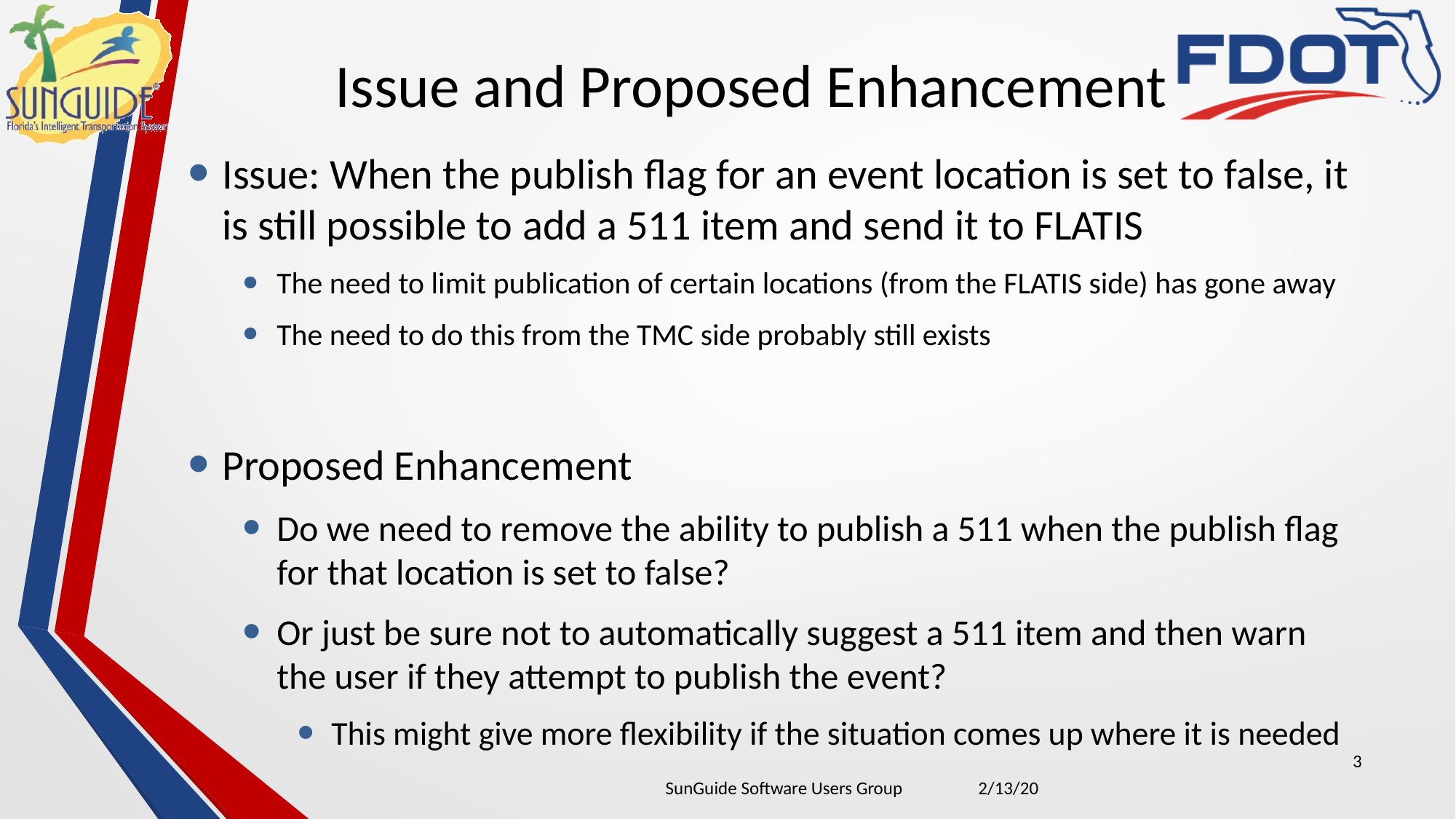

# Issue and Proposed Enhancement
Issue: When the publish flag for an event location is set to false, it is still possible to add a 511 item and send it to FLATIS
The need to limit publication of certain locations (from the FLATIS side) has gone away
The need to do this from the TMC side probably still exists

Proposed Enhancement
Do we need to remove the ability to publish a 511 when the publish flag for that location is set to false?
Or just be sure not to automatically suggest a 511 item and then warn the user if they attempt to publish the event?
This might give more flexibility if the situation comes up where it is needed
3
| SunGuide Software Users Group | 2/13/20 |
| --- | --- |